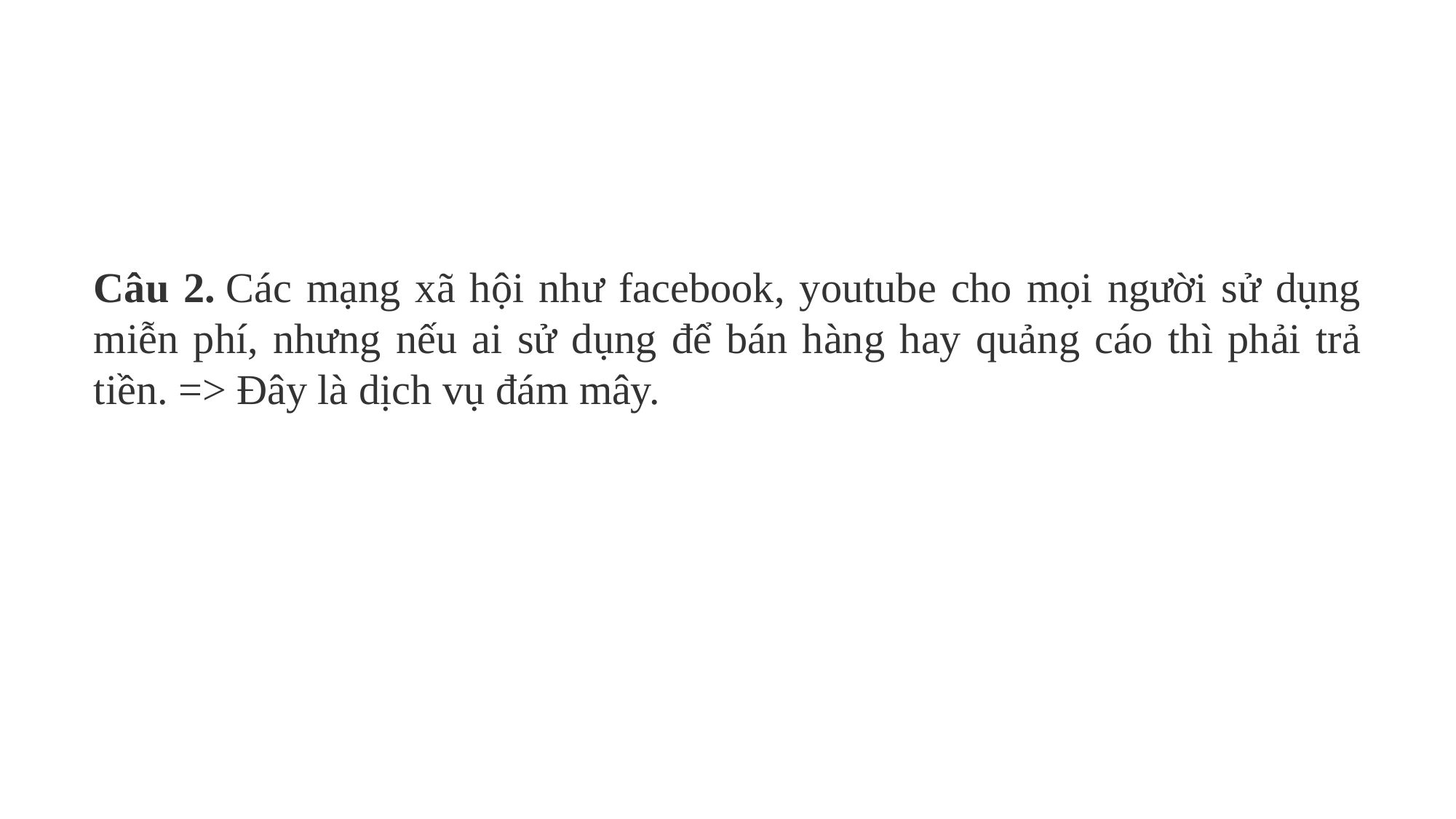

Câu 2. Các mạng xã hội như facebook, youtube cho mọi người sử dụng miễn phí, nhưng nếu ai sử dụng để bán hàng hay quảng cáo thì phải trả tiền. => Đây là dịch vụ đám mây.